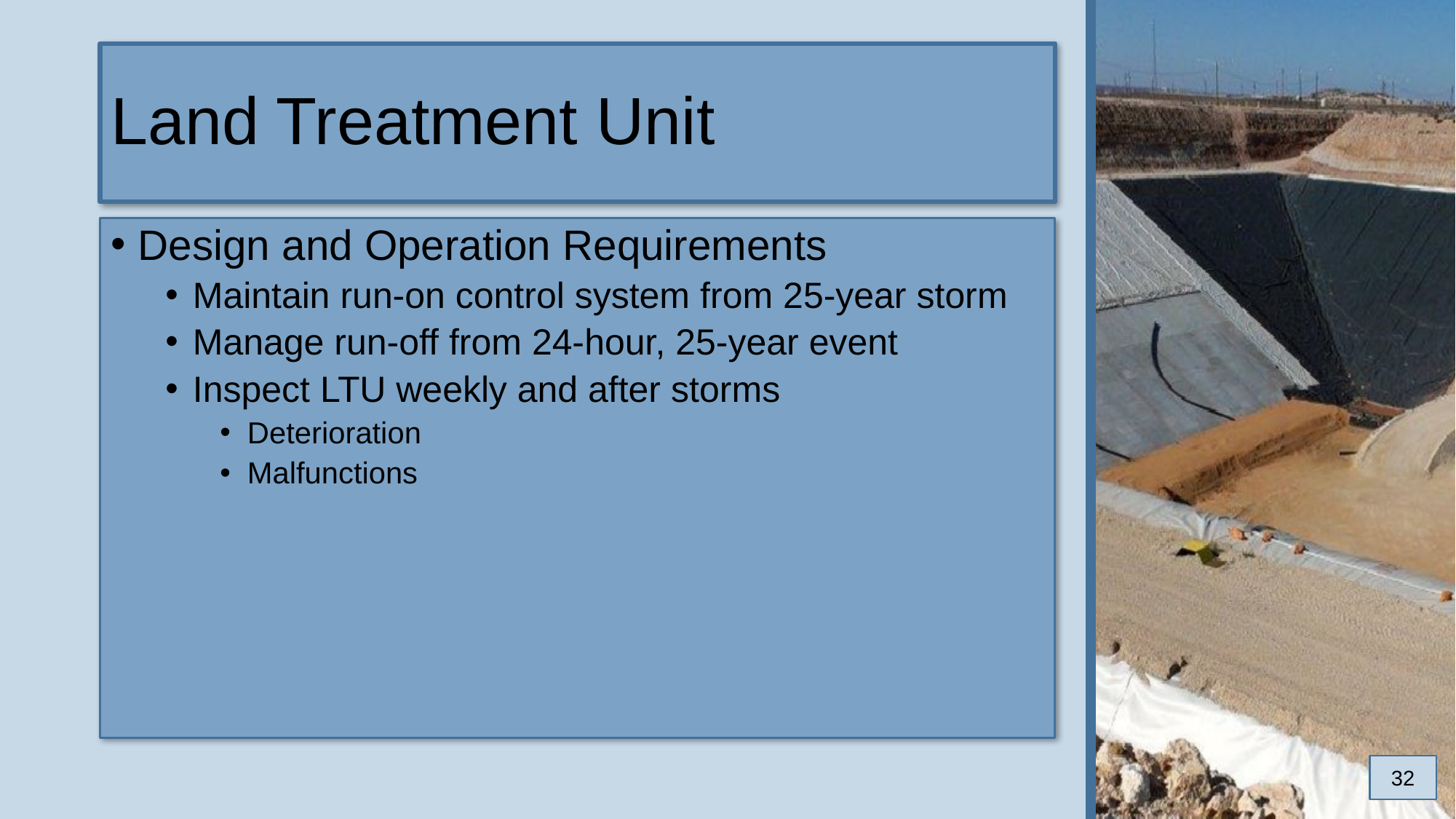

# Land Treatment Unit
Design and Operation Requirements
Maintain run-on control system from 25-year storm
Manage run-off from 24-hour, 25-year event
Inspect LTU weekly and after storms
Deterioration
Malfunctions

32